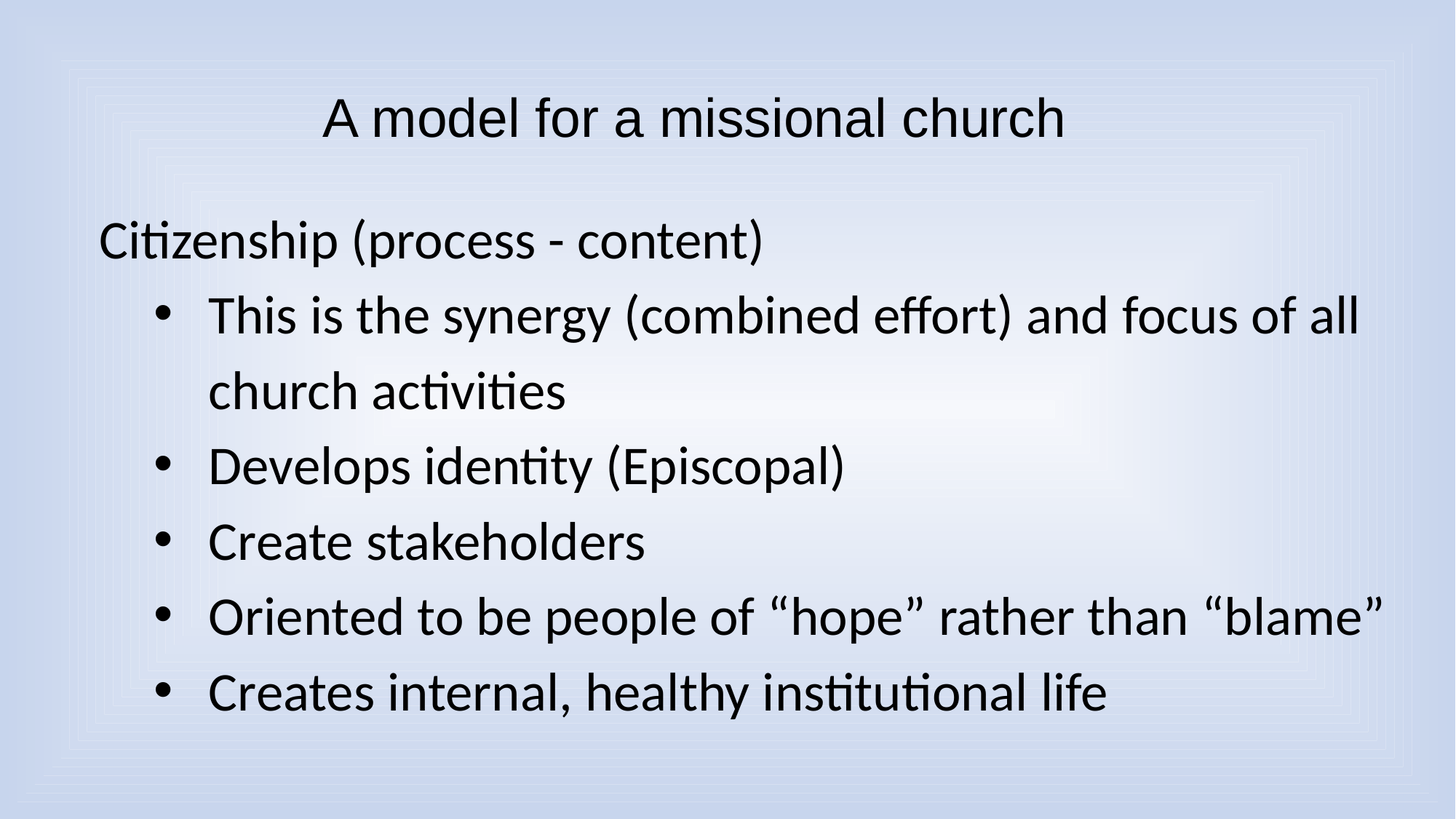

A model for a missional church
Citizenship (process - content)
This is the synergy (combined effort) and focus of all church activities
Develops identity (Episcopal)
Create stakeholders
Oriented to be people of “hope” rather than “blame”
Creates internal, healthy institutional life